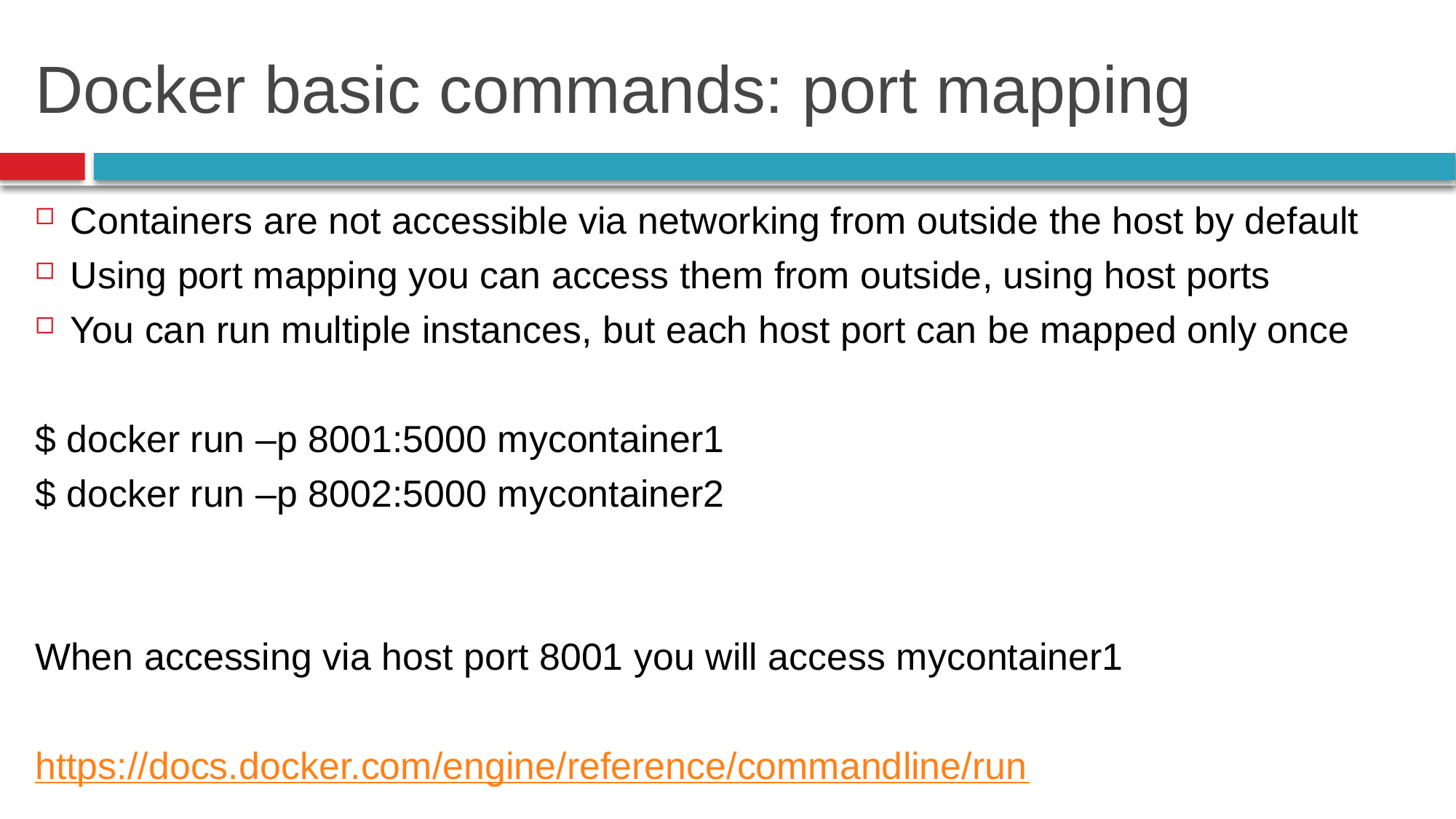

# Docker basic commands: port mapping
Containers are not accessible via networking from outside the host by default
Using port mapping you can access them from outside, using host ports
You can run multiple instances, but each host port can be mapped only once

$ docker run –p 8001:5000 mycontainer1
$ docker run –p 8002:5000 mycontainer2

When accessing via host port 8001 you will access mycontainer1

https://docs.docker.com/engine/reference/commandline/run
91
Introduction.